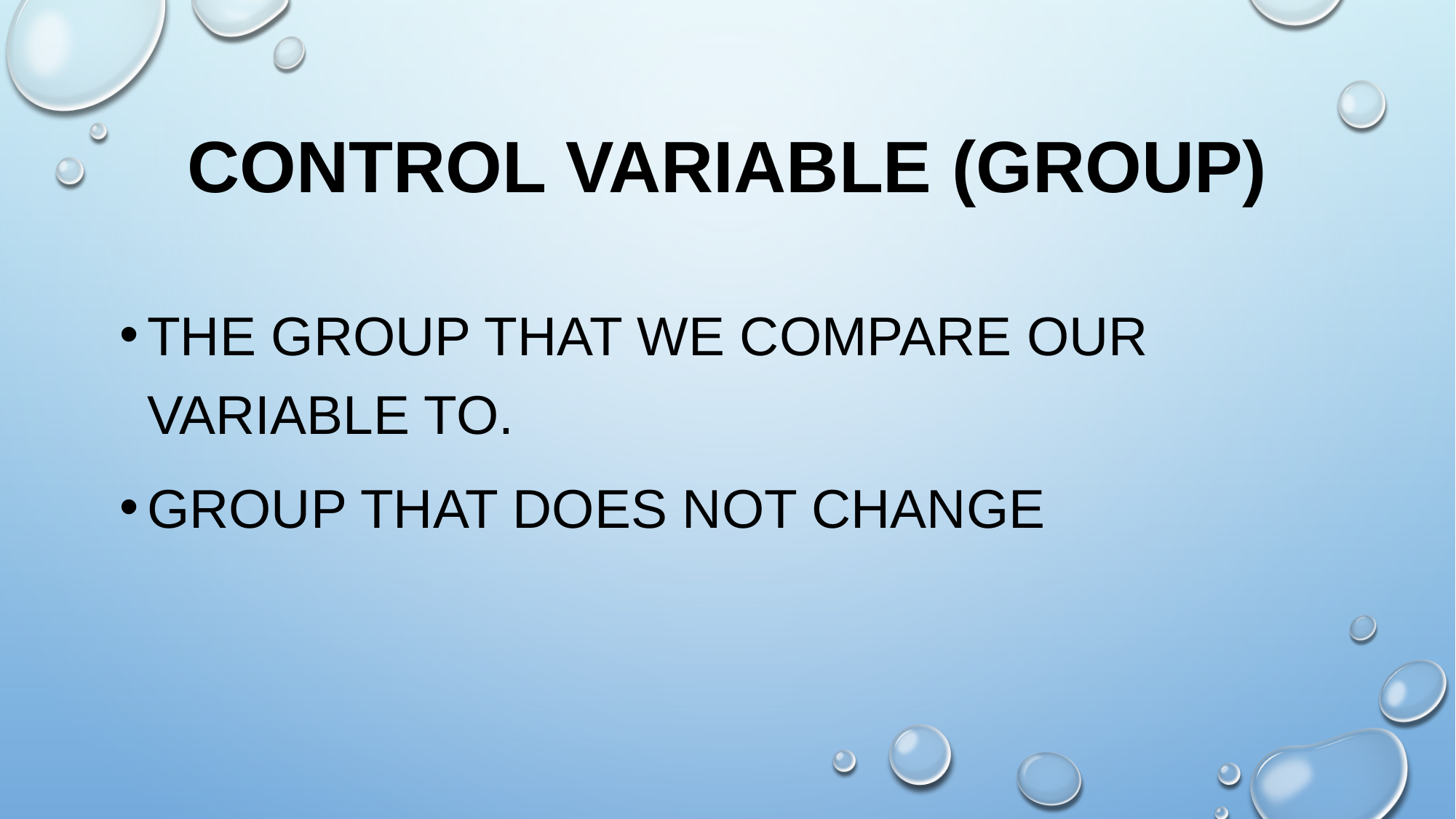

# Control Variable (Group)
The group that we compare our variable to.
Group that does not change